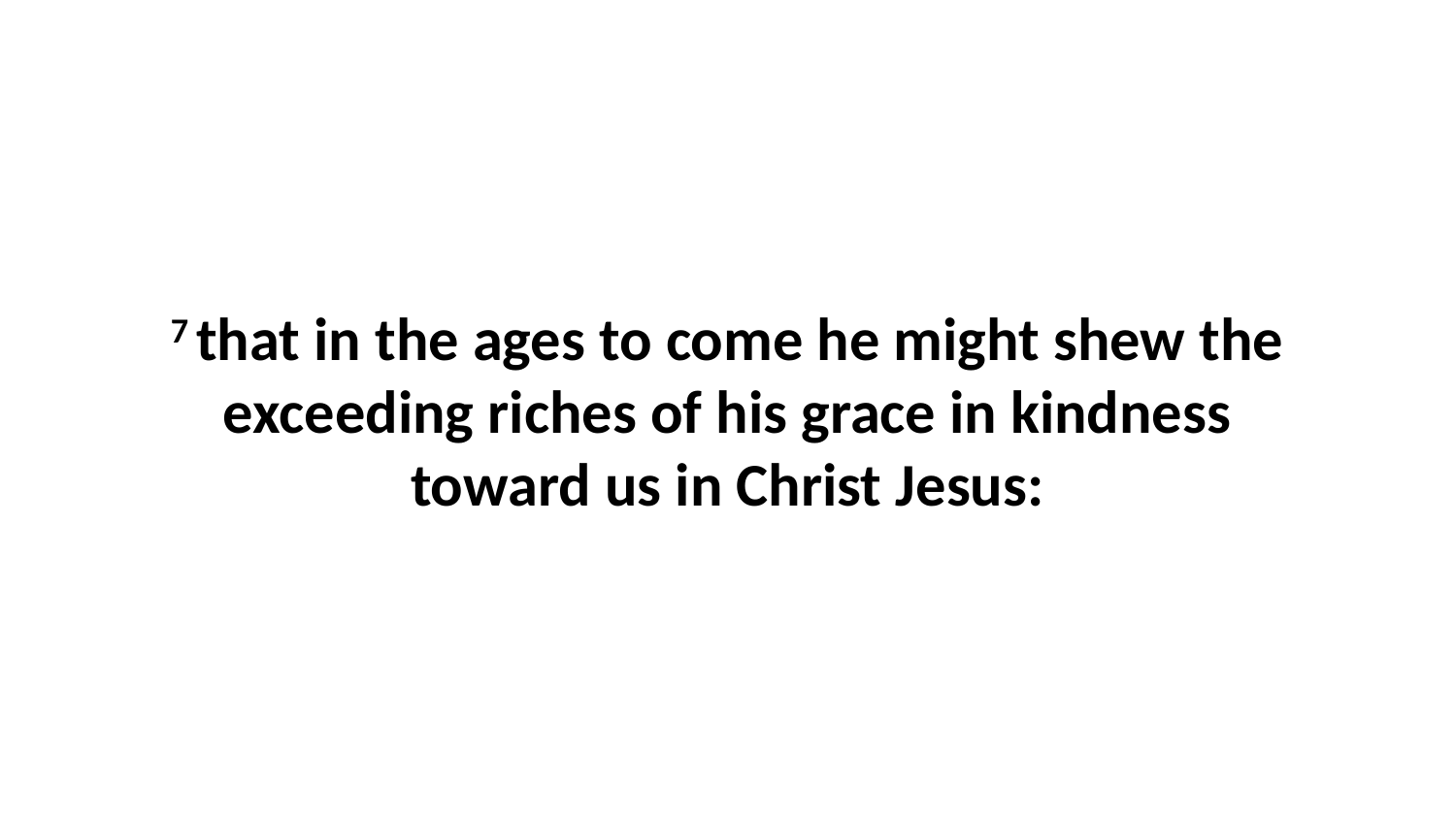

7 that in the ages to come he might shew the exceeding riches of his grace in kindness toward us in Christ Jesus: